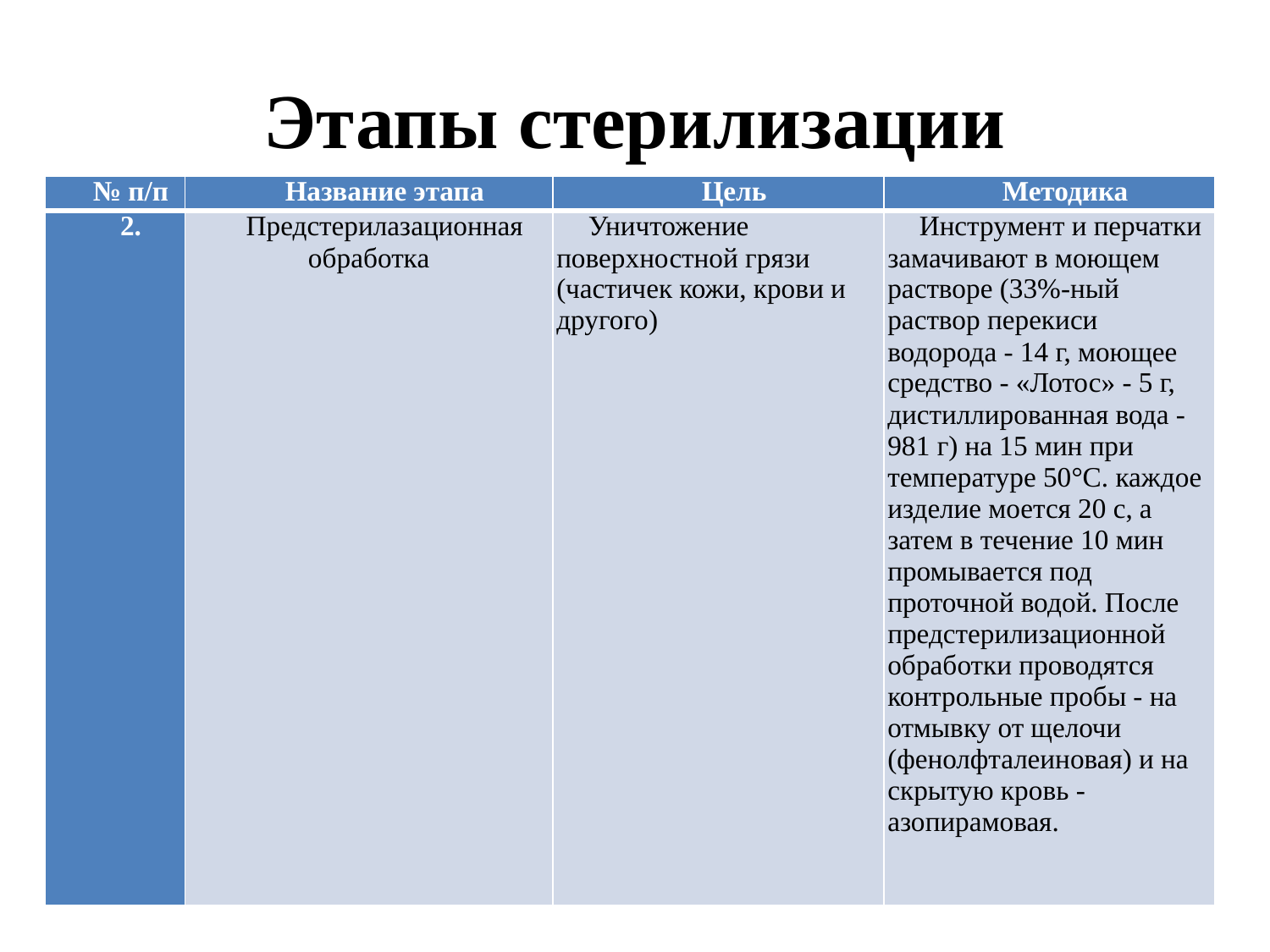

# Этапы стерилизации
| № п/п | Название этапа | Цель | Методика |
| --- | --- | --- | --- |
| 2. | Предстерилазационная обработка | Уничтожение поверхностной грязи (частичек кожи, крови и другого) | Инструмент и перчатки замачивают в моющем растворе (33%-ный раствор перекиси водорода - 14 г, моющее средство - «Лотос» - 5 г, дистиллированная вода - 981 г) на 15 мин при температуре 50°С. каждое изделие моется 20 с, а затем в течение 10 мин промывается под проточной водой. После предстерилизационной обработки проводятся контрольные пробы - на отмывку от щелочи (фенолфталеиновая) и на скрытую кровь - азопирамовая. |